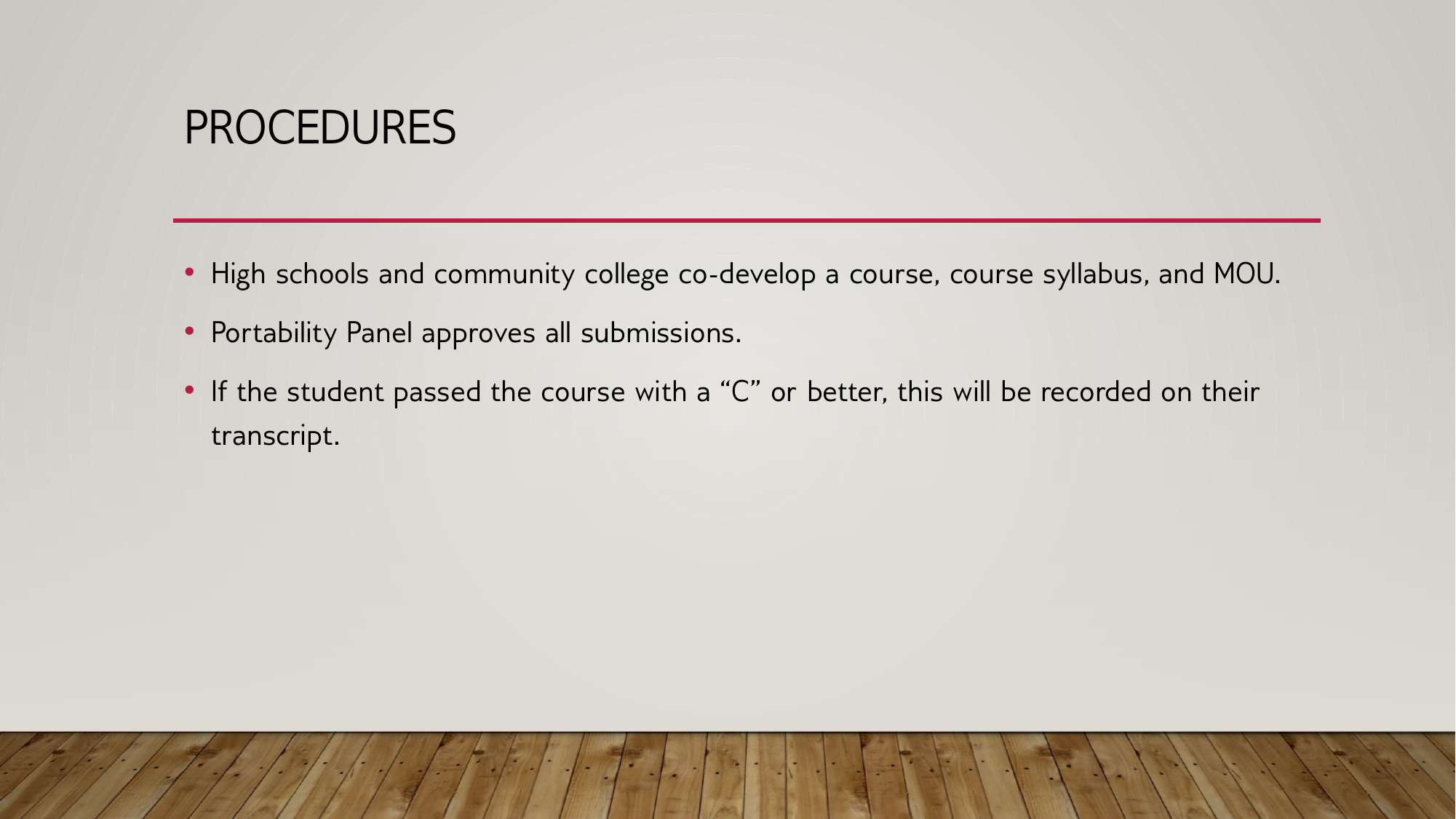

# Procedures
High schools and community college co-develop a course, course syllabus, and MOU.
Portability Panel approves all submissions.
If the student passed the course with a “C” or better, this will be recorded on their transcript.